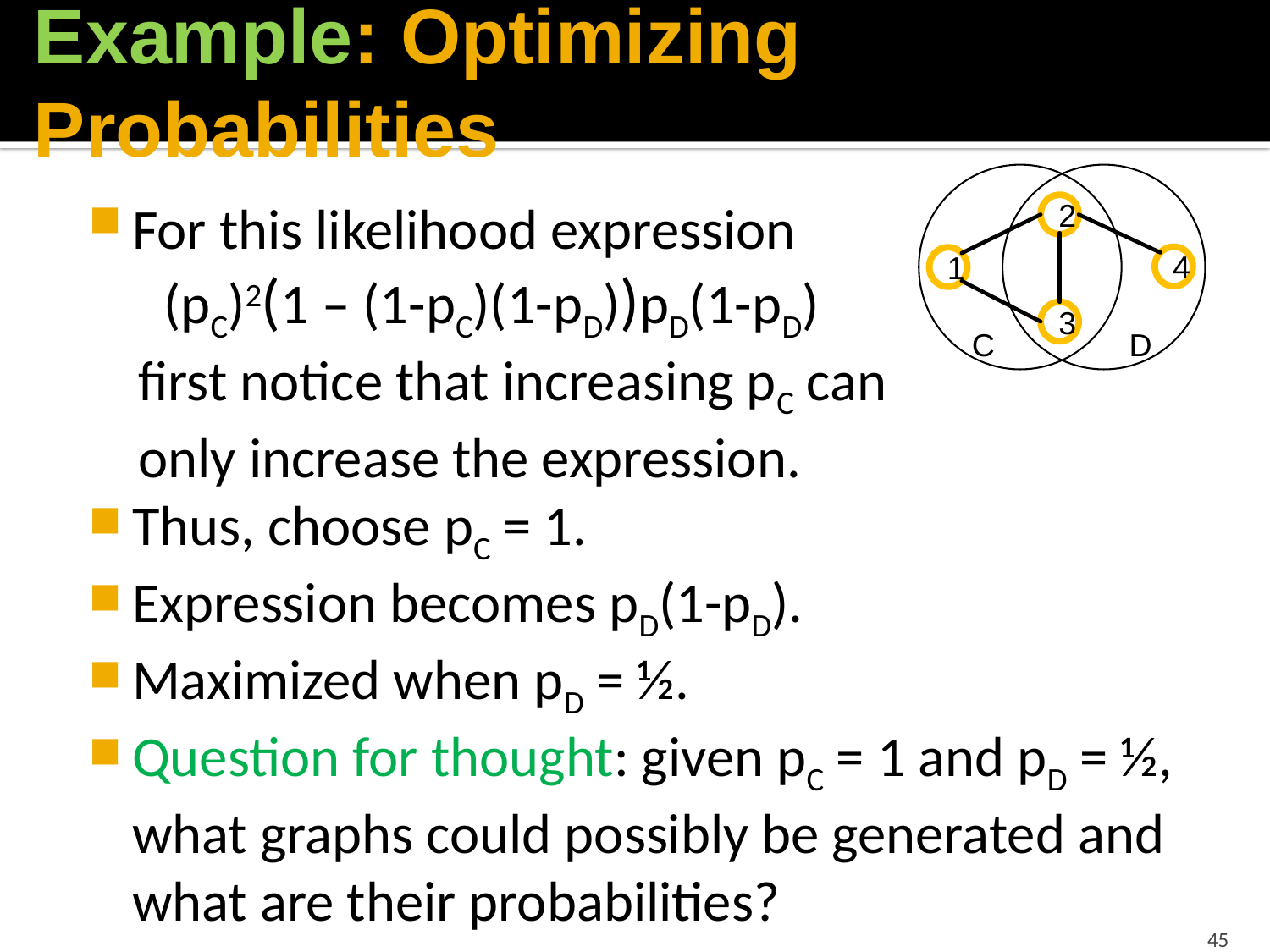

# Example: Optimizing Probabilities

2
4
1
3
C
D
For this likelihood expression
      (pC)2(1 – (1-pC)(1-pD))pD(1-pD)
    first notice that increasing pC can
    only increase the expression.
Thus, choose pC = 1.
Expression becomes pD(1-pD).
Maximized when pD = ½.
Question for thought: given pC = 1 and pD = ½, what graphs could possibly be generated and what are their probabilities?
45